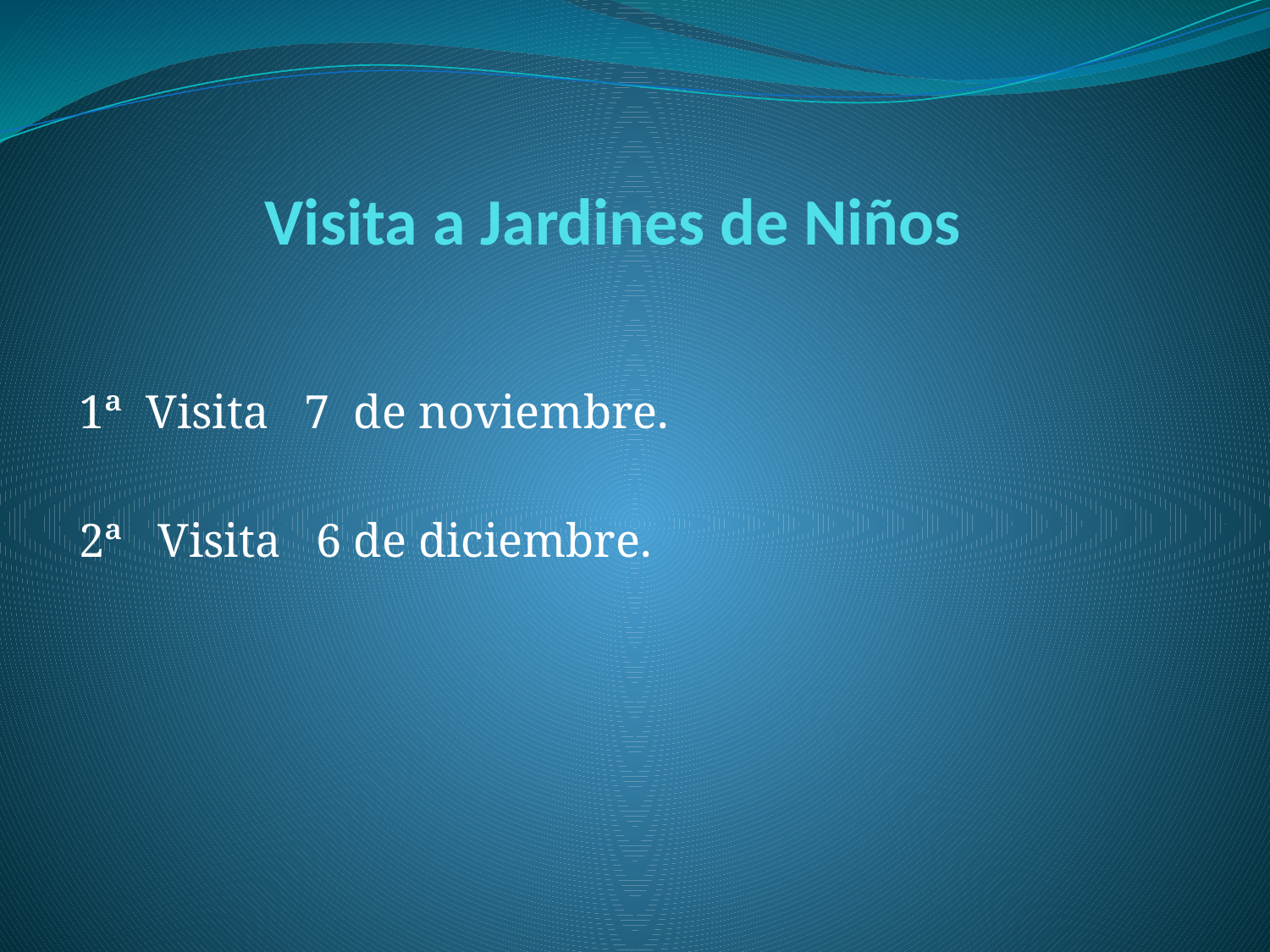

# Visita a Jardines de Niños
1ª  Visita   7  de noviembre.

2ª   Visita   6 de diciembre.